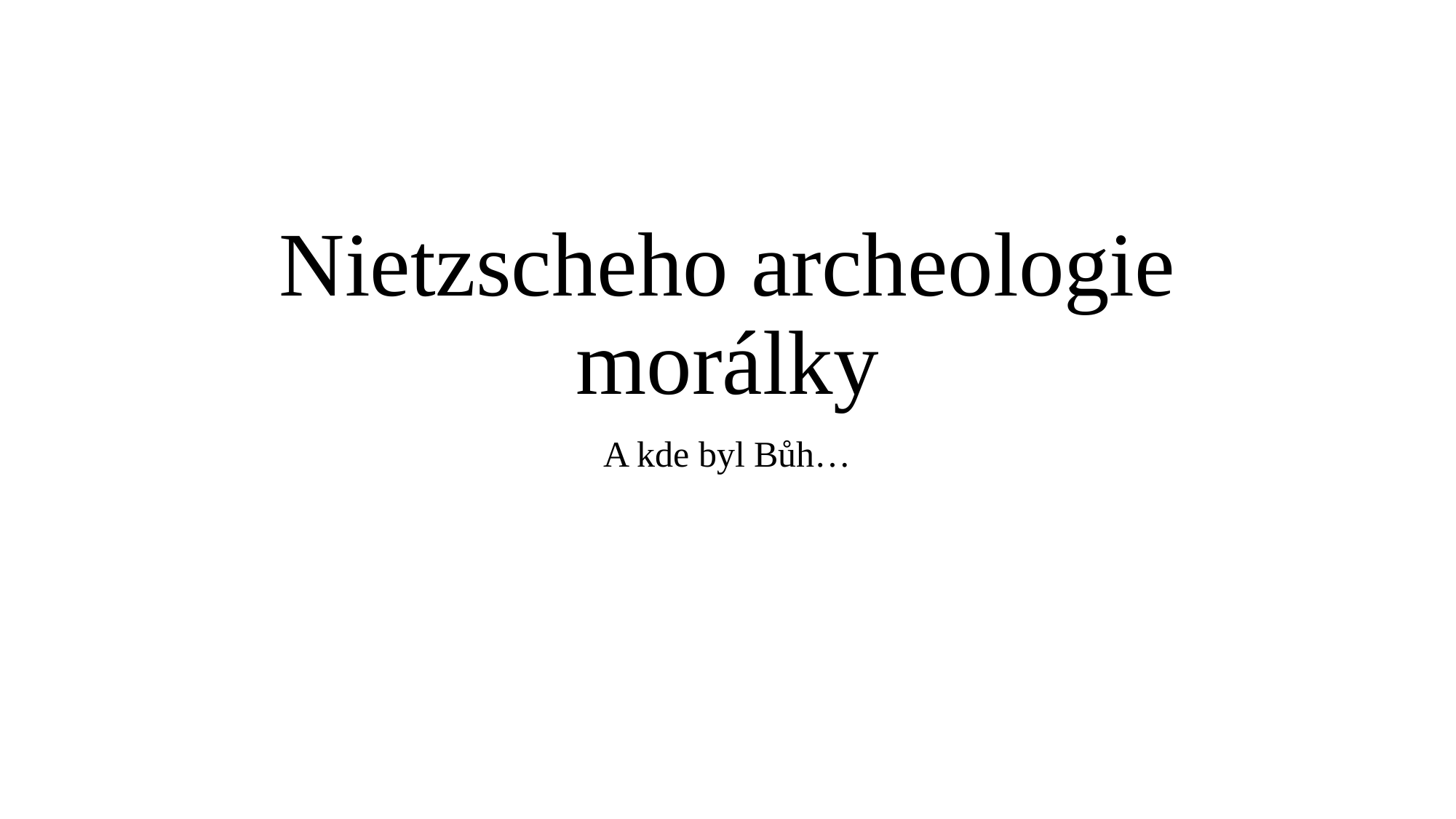

# Nietzscheho archeologie morálky
A kde byl Bůh…